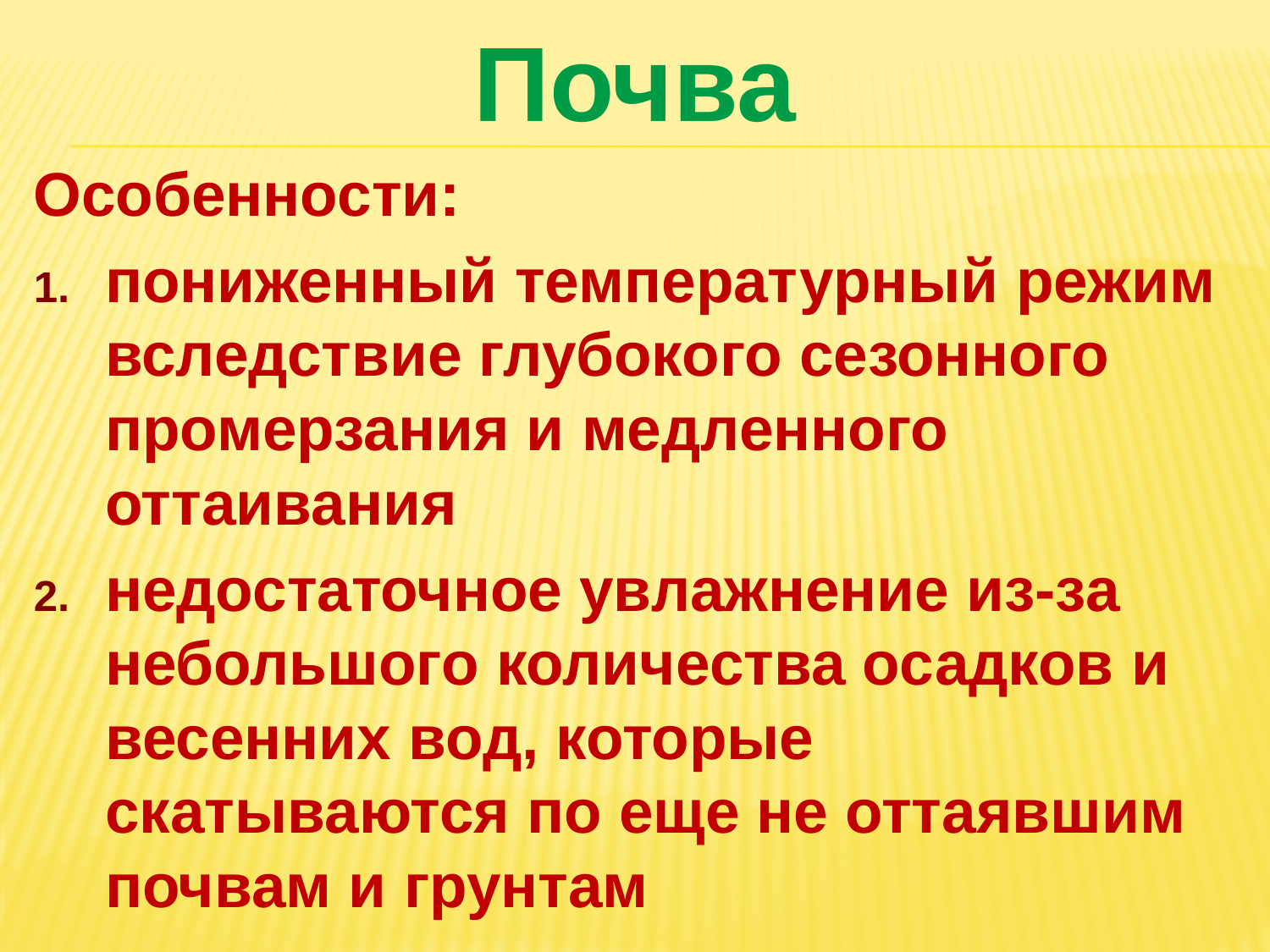

# Почва
Особенности:
пониженный температурный режим вследствие глубокого сезонного промерзания и медленного оттаивания
недостаточное увлажнение из-за небольшого количества осадков и весенних вод, которые скатываются по еще не оттаявшим почвам и грунтам
ветровая и водная эрозия понижает плодородие